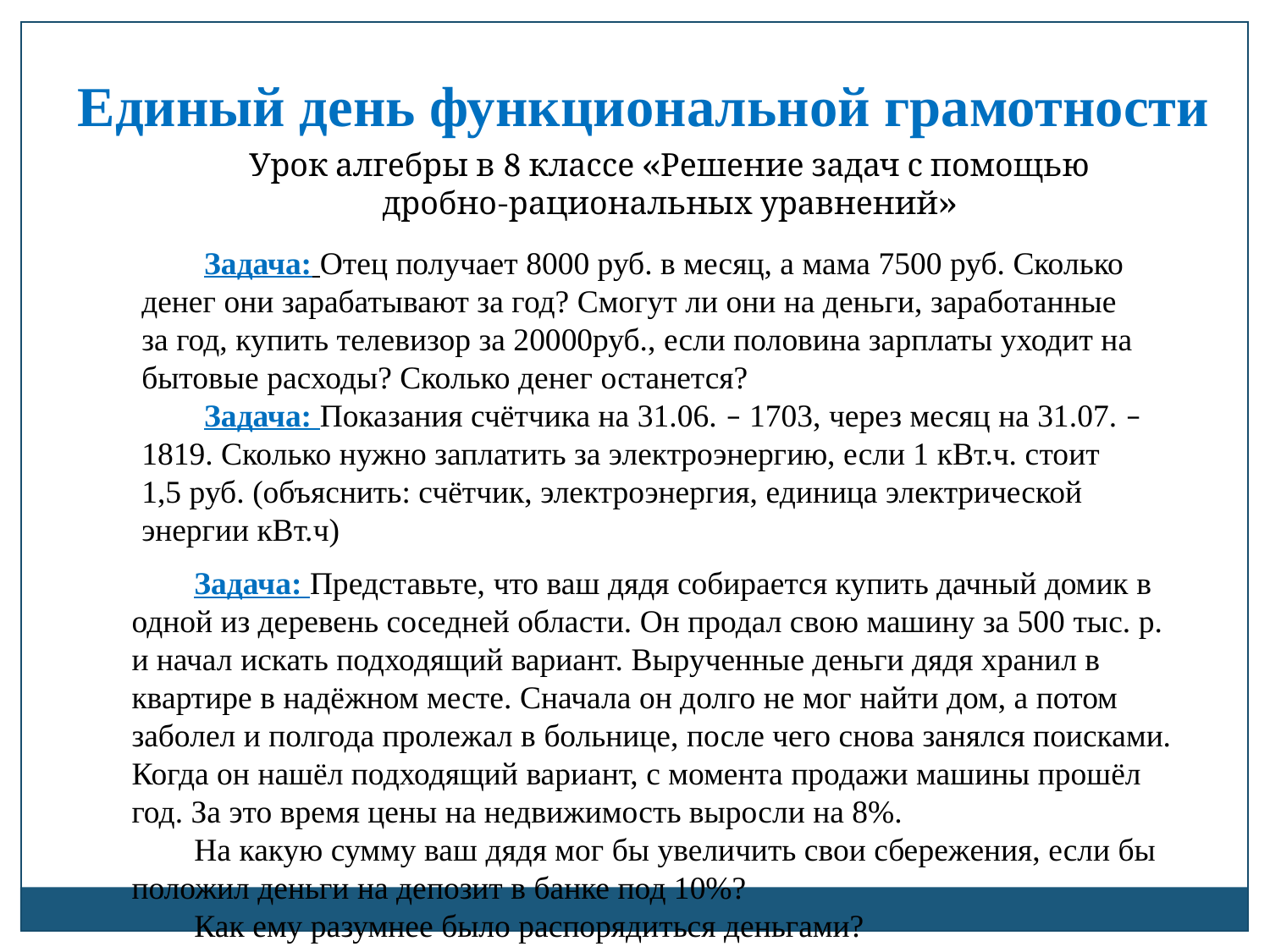

Единый день функциональной грамотности
Урок алгебры в 8 классе «Решение задач с помощью дробно-рациональных уравнений»
Задача: Отец получает 8000 руб. в месяц, а мама 7500 руб. Сколько денег они зарабатывают за год? Смогут ли они на деньги, заработанные за год, купить телевизор за 20000руб., если половина зарплаты уходит на бытовые расходы? Сколько денег останется?
Задача: Показания счётчика на 31.06. – 1703, через месяц на 31.07. – 1819. Сколько нужно заплатить за электроэнергию, если 1 кВт.ч. стоит 1,5 руб. (объяснить: счётчик, электроэнергия, единица электрической энергии кВт.ч)

Задача: Представьте, что ваш дядя собирается купить дачный домик в одной из деревень соседней области. Он продал свою машину за 500 тыс. р. и начал искать подходящий вариант. Вырученные деньги дядя хранил в квартире в надёжном месте. Сначала он долго не мог найти дом, а потом заболел и полгода пролежал в больнице, после чего снова занялся поисками. Когда он нашёл подходящий вариант, с момента продажи машины прошёл год. За это время цены на недвижимость выросли на 8%.
На какую сумму ваш дядя мог бы увеличить свои сбережения, если бы положил деньги на депозит в банке под 10%?
Как ему разумнее было распорядиться деньгами?